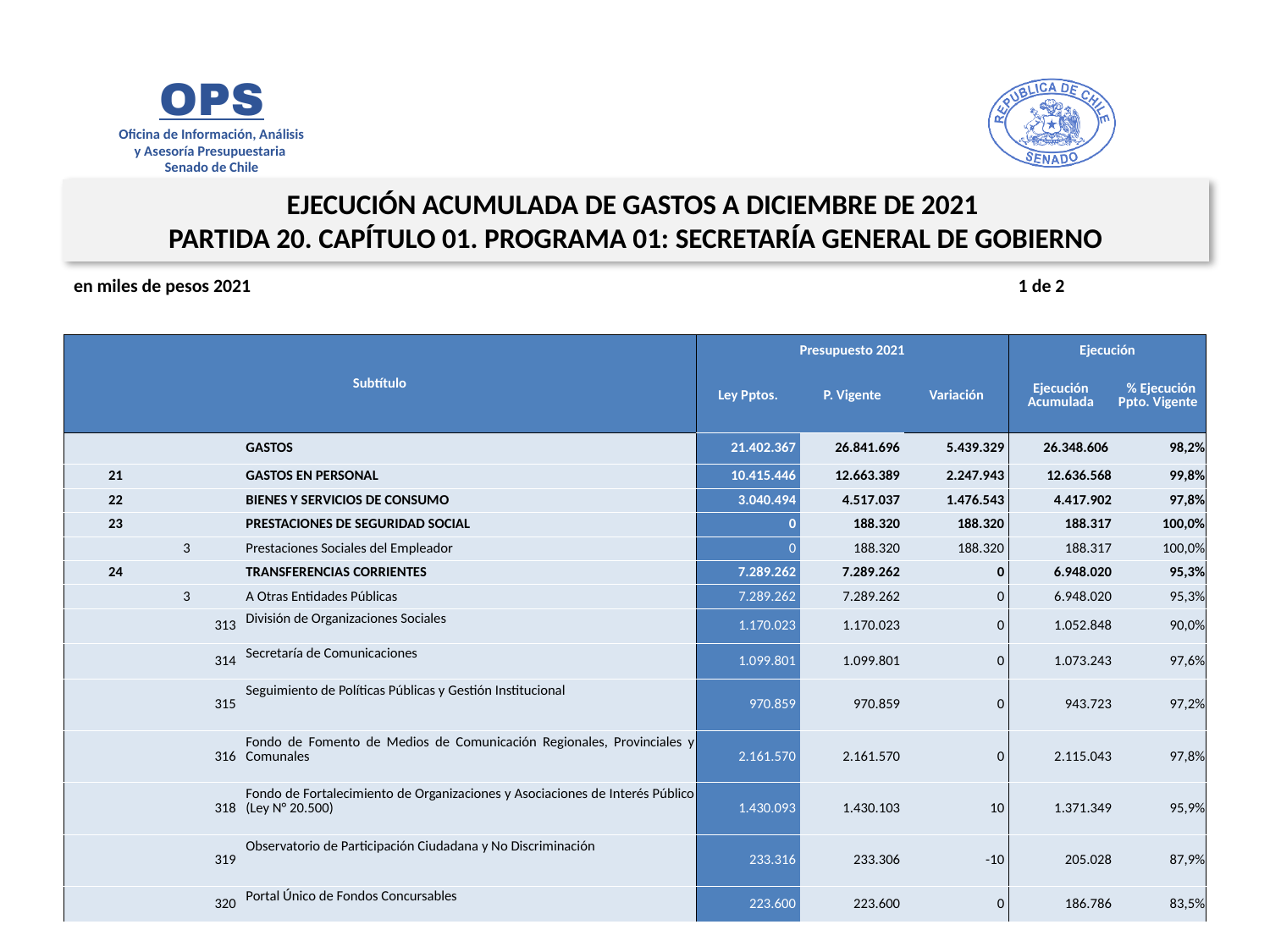

EJECUCIÓN ACUMULADA DE GASTOS A DICIEMBRE DE 2021
PARTIDA 20. CAPÍTULO 01. PROGRAMA 01: SECRETARÍA GENERAL DE GOBIERNO
en miles de pesos 2021                                                                                                                                                                                      1 de 2
| Subtítulo |  |  |  | Presupuesto 2021 |  |  | Ejecución |  |
| --- | --- | --- | --- | --- | --- | --- | --- | --- |
|  |  |  |  | Ley Pptos. | P. Vigente | Variación | Ejecución Acumulada | % Ejecución Ppto. Vigente |
|  |  |  | GASTOS | 21.402.367 | 26.841.696 | 5.439.329 | 26.348.606 | 98,2% |
| 21 |  |  | GASTOS EN PERSONAL | 10.415.446 | 12.663.389 | 2.247.943 | 12.636.568 | 99,8% |
| 22 |  |  | BIENES Y SERVICIOS DE CONSUMO | 3.040.494 | 4.517.037 | 1.476.543 | 4.417.902 | 97,8% |
| 23 |  |  | PRESTACIONES DE SEGURIDAD SOCIAL | 0 | 188.320 | 188.320 | 188.317 | 100,0% |
|  | 3 |  | Prestaciones Sociales del Empleador | 0 | 188.320 | 188.320 | 188.317 | 100,0% |
| 24 |  |  | TRANSFERENCIAS CORRIENTES | 7.289.262 | 7.289.262 | 0 | 6.948.020 | 95,3% |
|  | 3 |  | A Otras Entidades Públicas | 7.289.262 | 7.289.262 | 0 | 6.948.020 | 95,3% |
|  |  | 313 | División de Organizaciones Sociales | 1.170.023 | 1.170.023 | 0 | 1.052.848 | 90,0% |
|  |  | 314 | Secretaría de Comunicaciones | 1.099.801 | 1.099.801 | 0 | 1.073.243 | 97,6% |
|  |  | 315 | Seguimiento de Políticas Públicas y Gestión Institucional | 970.859 | 970.859 | 0 | 943.723 | 97,2% |
|  |  | 316 | Fondo de Fomento de Medios de Comunicación Regionales, Provinciales y Comunales | 2.161.570 | 2.161.570 | 0 | 2.115.043 | 97,8% |
|  |  | 318 | Fondo de Fortalecimiento de Organizaciones y Asociaciones de Interés Público (Ley N° 20.500) | 1.430.093 | 1.430.103 | 10 | 1.371.349 | 95,9% |
|  |  | 319 | Observatorio de Participación Ciudadana y No Discriminación | 233.316 | 233.306 | -10 | 205.028 | 87,9% |
|  |  | 320 | Portal Único de Fondos Concursables | 223.600 | 223.600 | 0 | 186.786 | 83,5% |
Fuente: Elaboración propia en base  a Informes de ejecución presupuestaria mensual de DIPRES
7